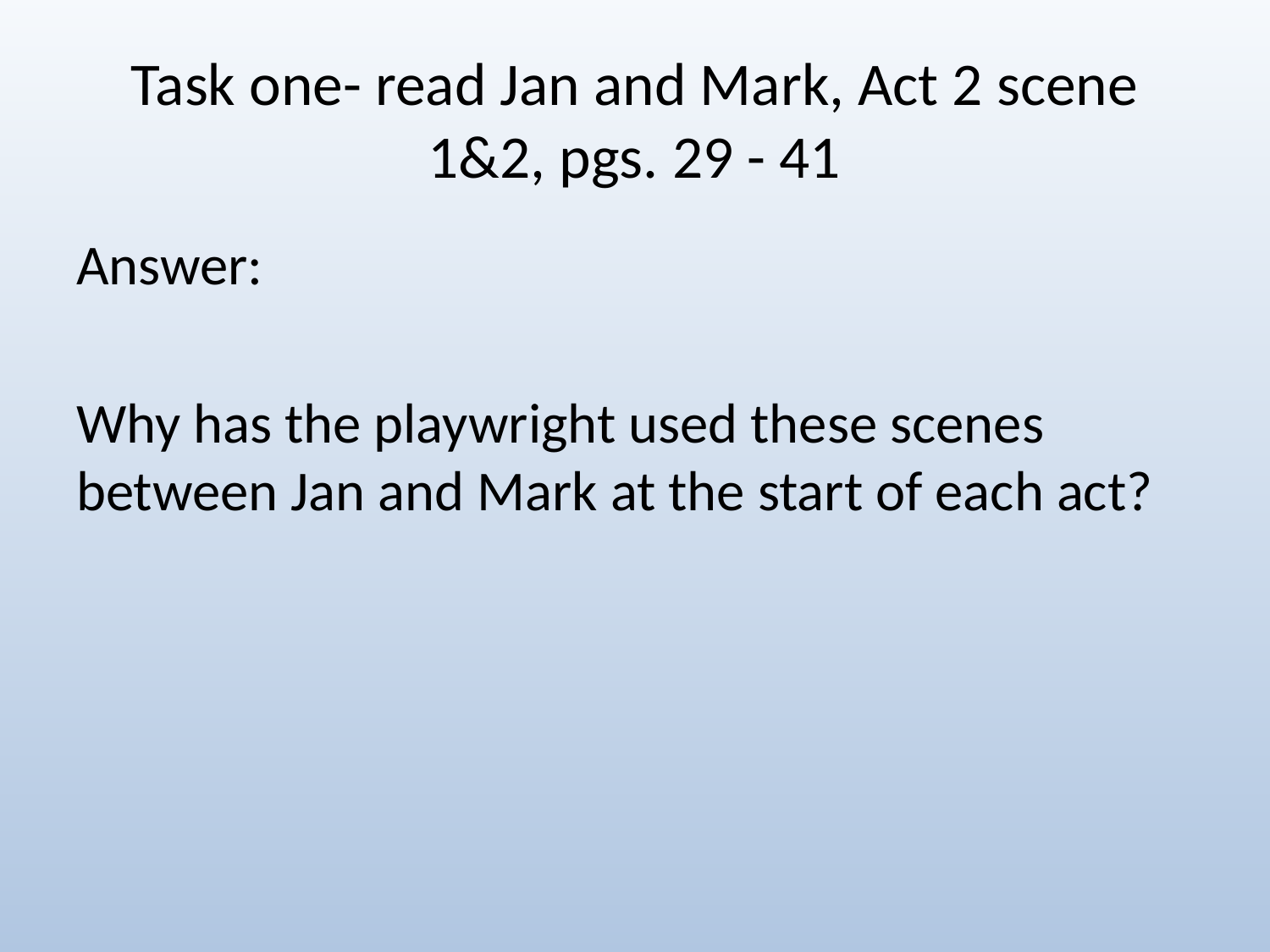

# Task one- read Jan and Mark, Act 2 scene 1&2, pgs. 29 - 41
Answer:

Why has the playwright used these scenes between Jan and Mark at the start of each act?